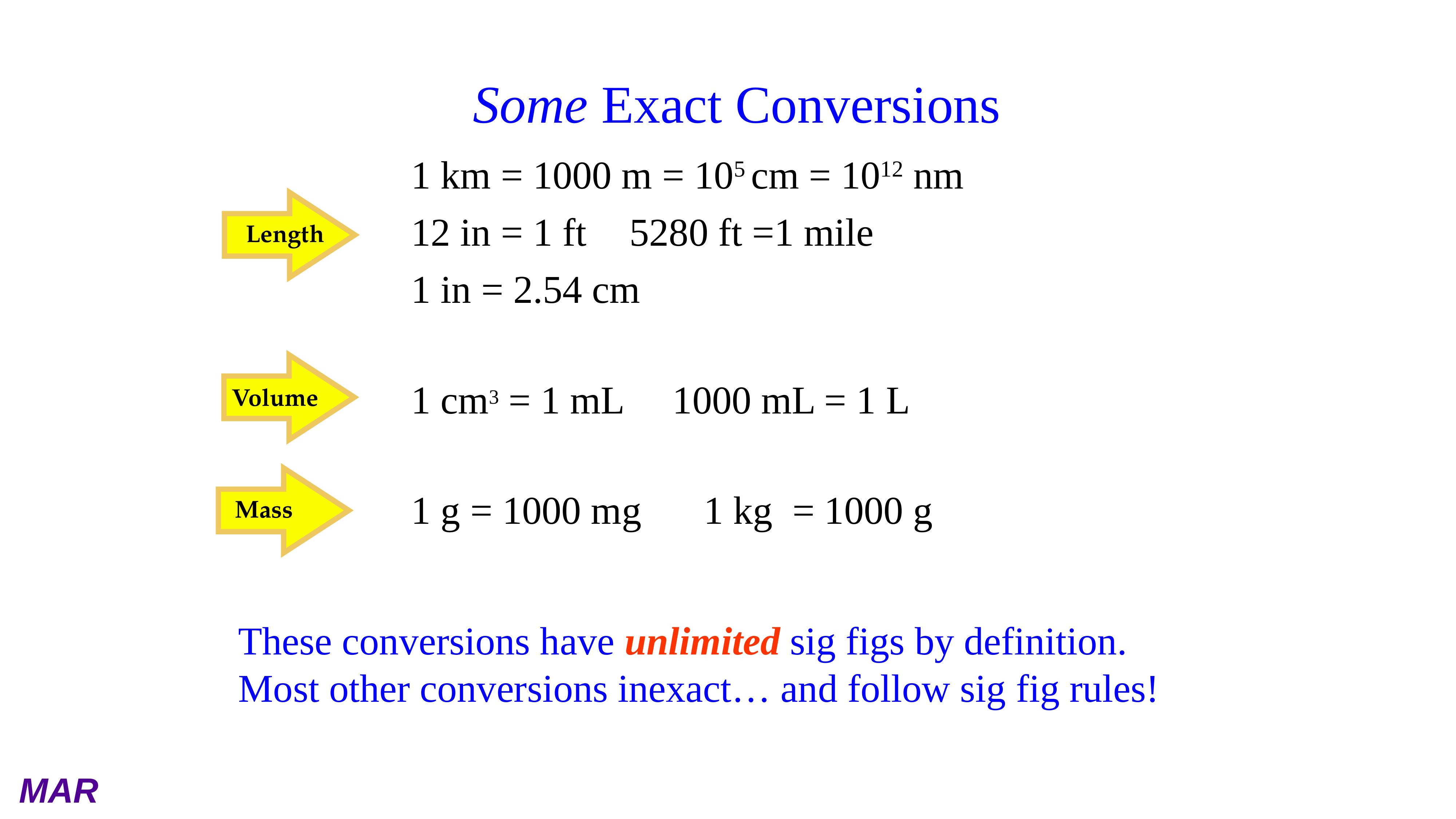

# Some Exact Conversions
1 km = 1000 m = 105 cm = 1012 nm
12 in = 1 ft 	5280 ft =1 mile
1 in = 2.54 cm

1 cm3 = 1 mL     1000 mL = 1 L

1 g = 1000 mg	  1 kg  = 1000 g

Length

Volume

Mass
These conversions have unlimited sig figs by definition. Most other conversions inexact… and follow sig fig rules!